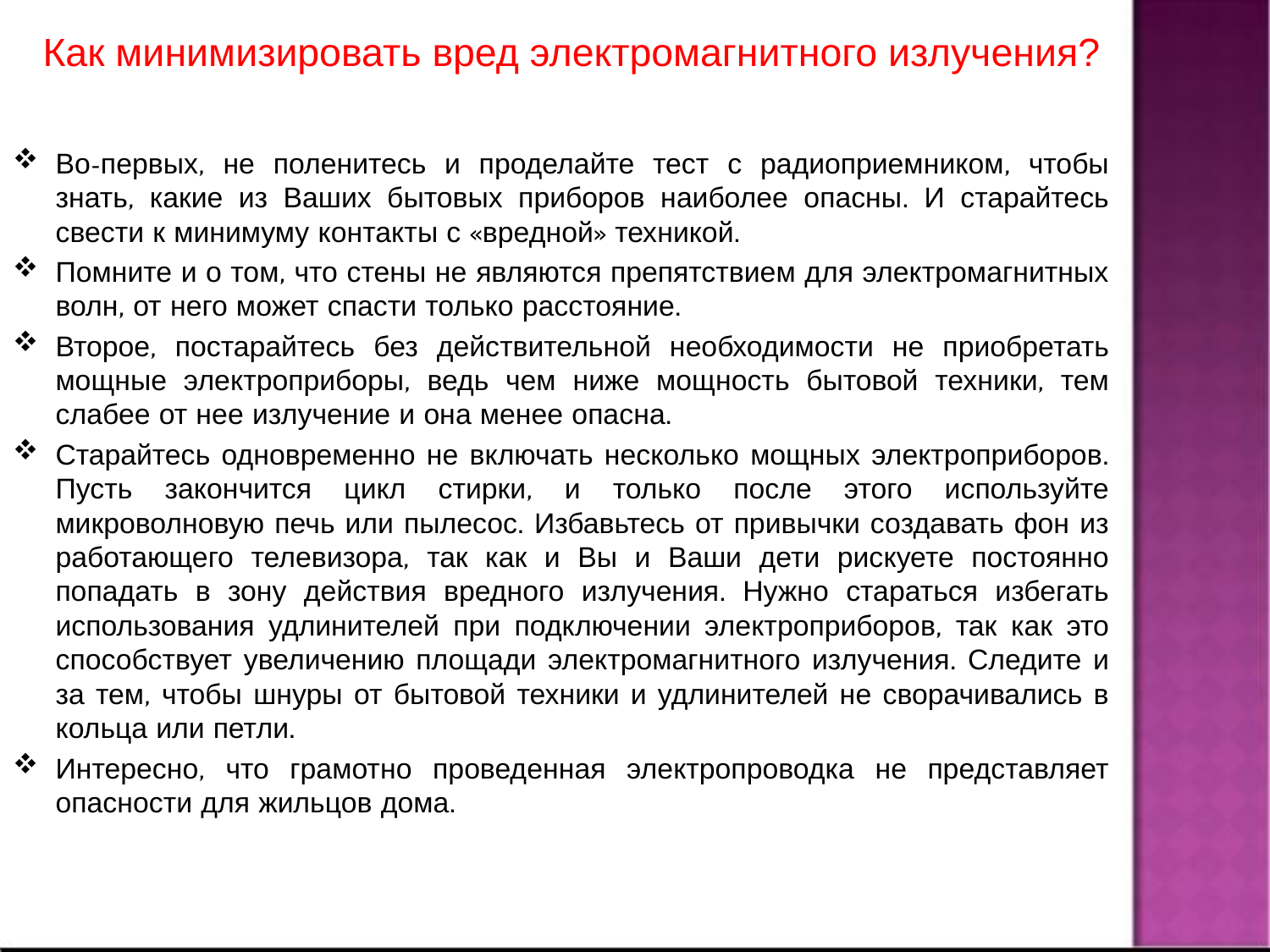

# Как минимизировать вред электромагнитного излучения?
Во-первых, не поленитесь и проделайте тест с радиоприемником, чтобы знать, какие из Ваших бытовых приборов наиболее опасны. И старайтесь свести к минимуму контакты с «вредной» техникой.
Помните и о том, что стены не являются препятствием для электромагнитных волн, от него может спасти только расстояние.
Второе, постарайтесь без действительной необходимости не приобретать мощные электроприборы, ведь чем ниже мощность бытовой техники, тем слабее от нее излучение и она менее опасна.
Старайтесь одновременно не включать несколько мощных электроприборов. Пусть закончится цикл стирки, и только после этого используйте микроволновую печь или пылесос. Избавьтесь от привычки создавать фон из работающего телевизора, так как и Вы и Ваши дети рискуете постоянно попадать в зону действия вредного излучения. Нужно стараться избегать использования удлинителей при подключении электроприборов, так как это способствует увеличению площади электромагнитного излучения. Следите и за тем, чтобы шнуры от бытовой техники и удлинителей не сворачивались в кольца или петли.
Интересно, что грамотно проведенная электропроводка не представляет опасности для жильцов дома.